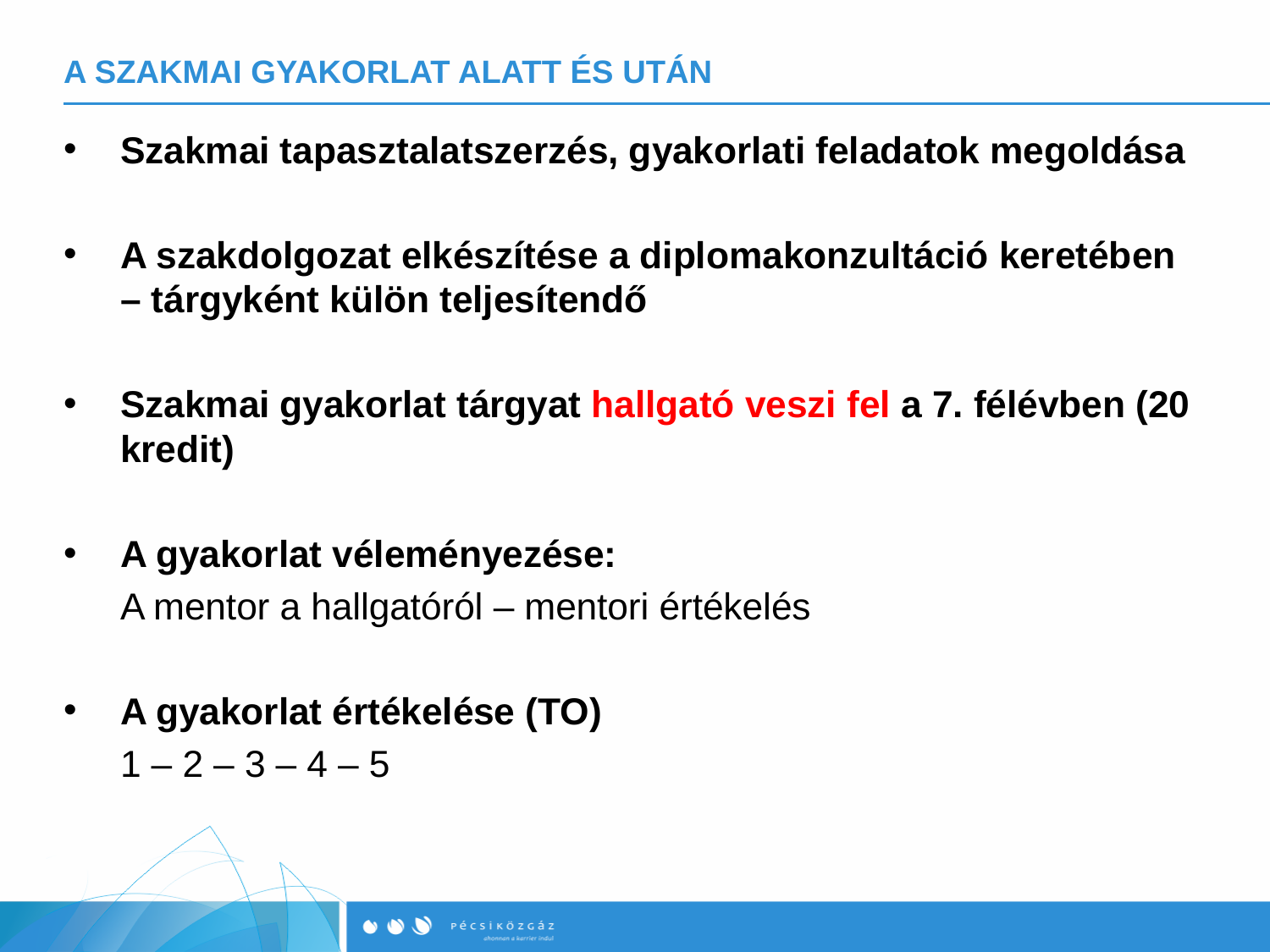

# A SZAKMAI GYAKORLAT ALATT ÉS UTÁN
Szakmai tapasztalatszerzés, gyakorlati feladatok megoldása

A szakdolgozat elkészítése a diplomakonzultáció keretében – tárgyként külön teljesítendő

Szakmai gyakorlat tárgyat hallgató veszi fel a 7. félévben (20 kredit)

A gyakorlat véleményezése:
A mentor a hallgatóról – mentori értékelés

A gyakorlat értékelése (TO)
1 – 2 – 3 – 4 – 5